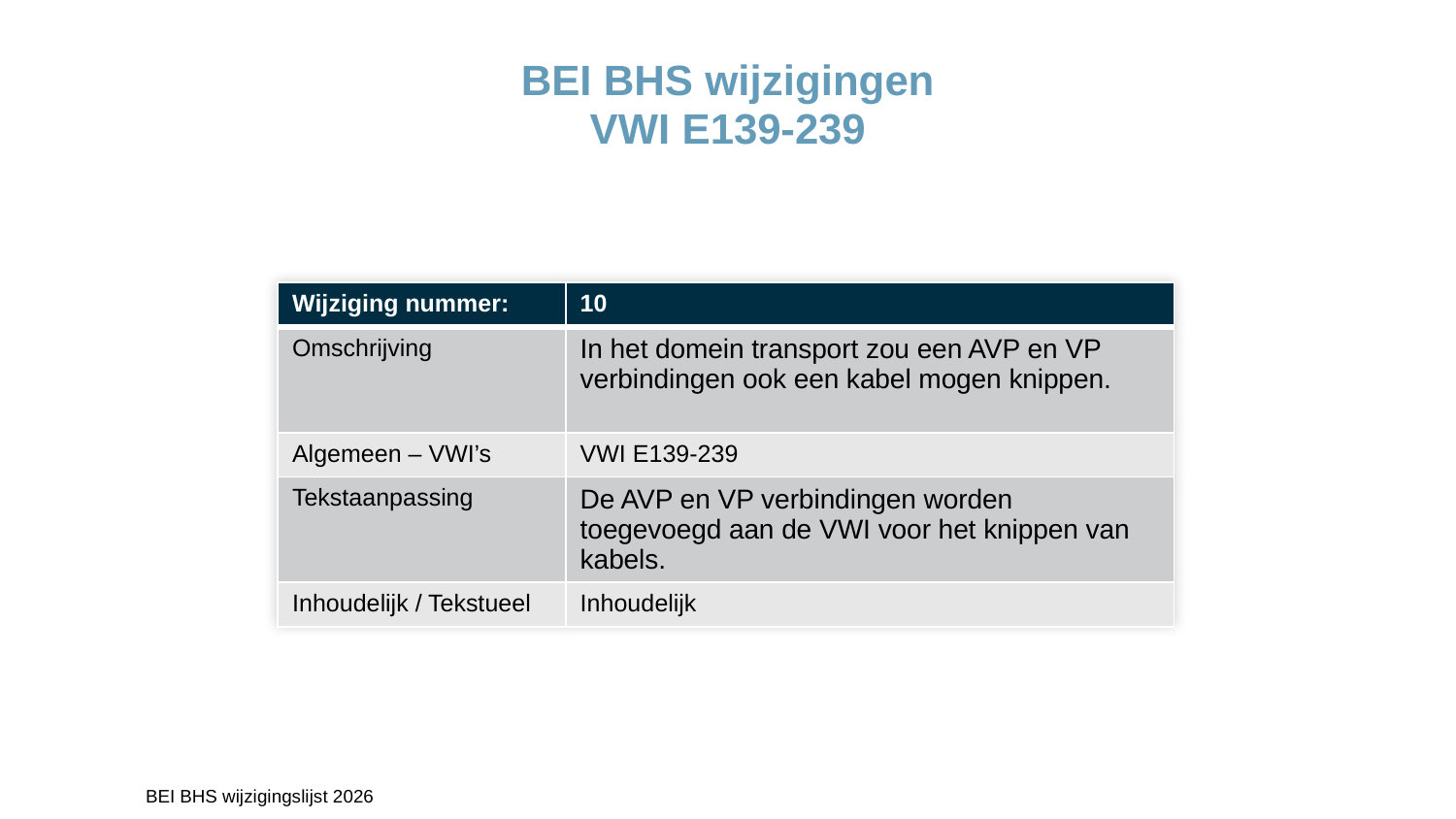

BEI BHS wijzigingen
VWI E139-239
| Wijziging nummer: | 10 |
| --- | --- |
| Omschrijving | In het domein transport zou een AVP en VP verbindingen ook een kabel mogen knippen. |
| Algemeen – VWI’s | VWI E139-239 |
| Tekstaanpassing | De AVP en VP verbindingen worden toegevoegd aan de VWI voor het knippen van kabels. |
| Inhoudelijk / Tekstueel | Inhoudelijk |
	BEI BHS wijzigingslijst 2026